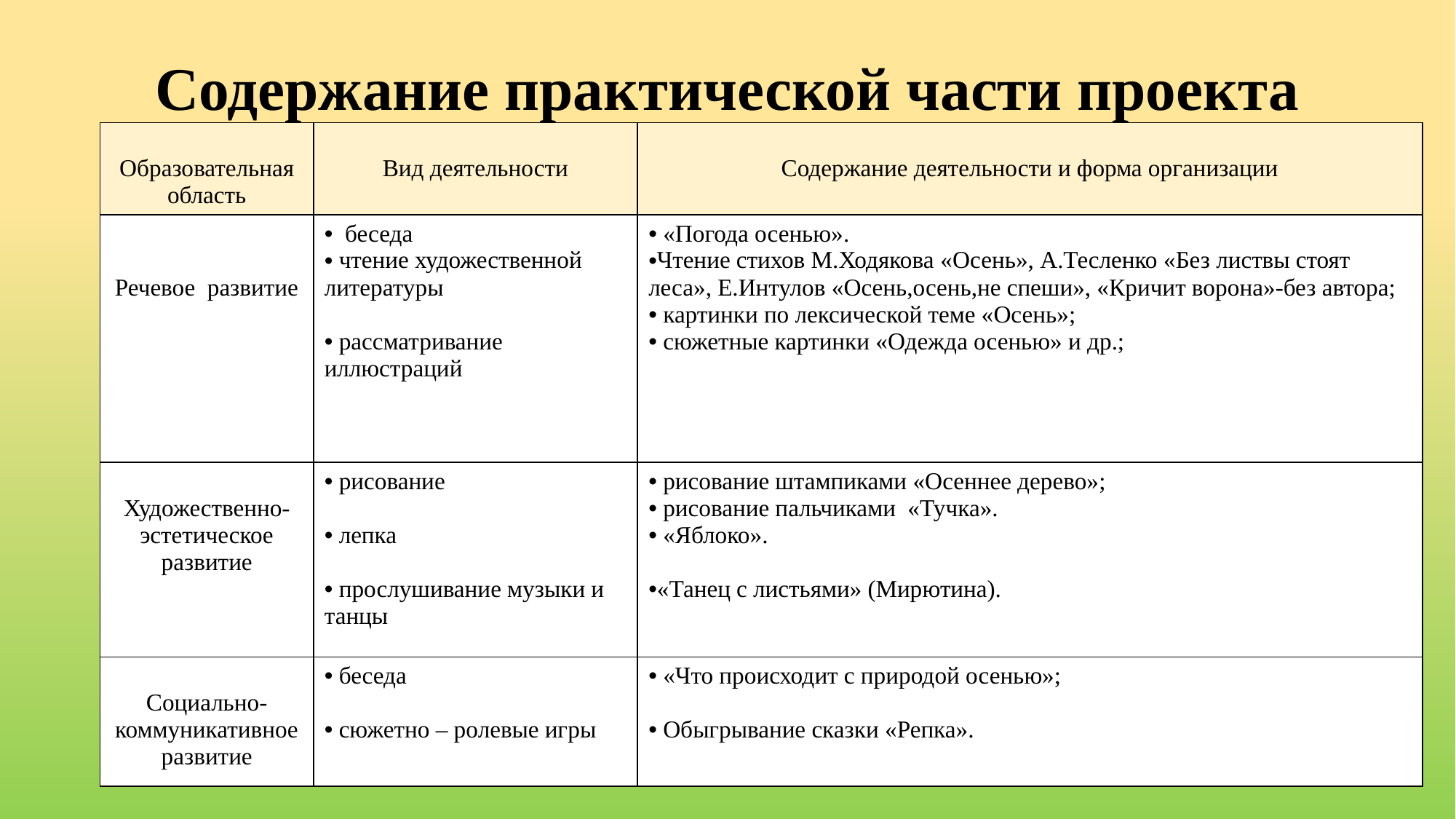

# Содержание практической части проекта
| Образовательная область | Вид деятельности | Содержание деятельности и форма организации |
| --- | --- | --- |
| Речевое развитие | беседа чтение художественной литературы рассматривание иллюстраций | «Погода осенью». Чтение стихов М.Ходякова «Осень», А.Тесленко «Без листвы стоят леса», Е.Интулов «Осень,осень,не спеши», «Кричит ворона»-без автора; картинки по лексической теме «Осень»; сюжетные картинки «Одежда осенью» и др.; |
| Художественно-эстетическое развитие | рисование лепка прослушивание музыки и танцы | рисование штампиками «Осеннее дерево»; рисование пальчиками «Тучка». «Яблоко». «Танец с листьями» (Мирютина). |
| Социально-коммуникативное развитие | беседа сюжетно – ролевые игры | «Что происходит с природой осенью»; Обыгрывание сказки «Репка». |